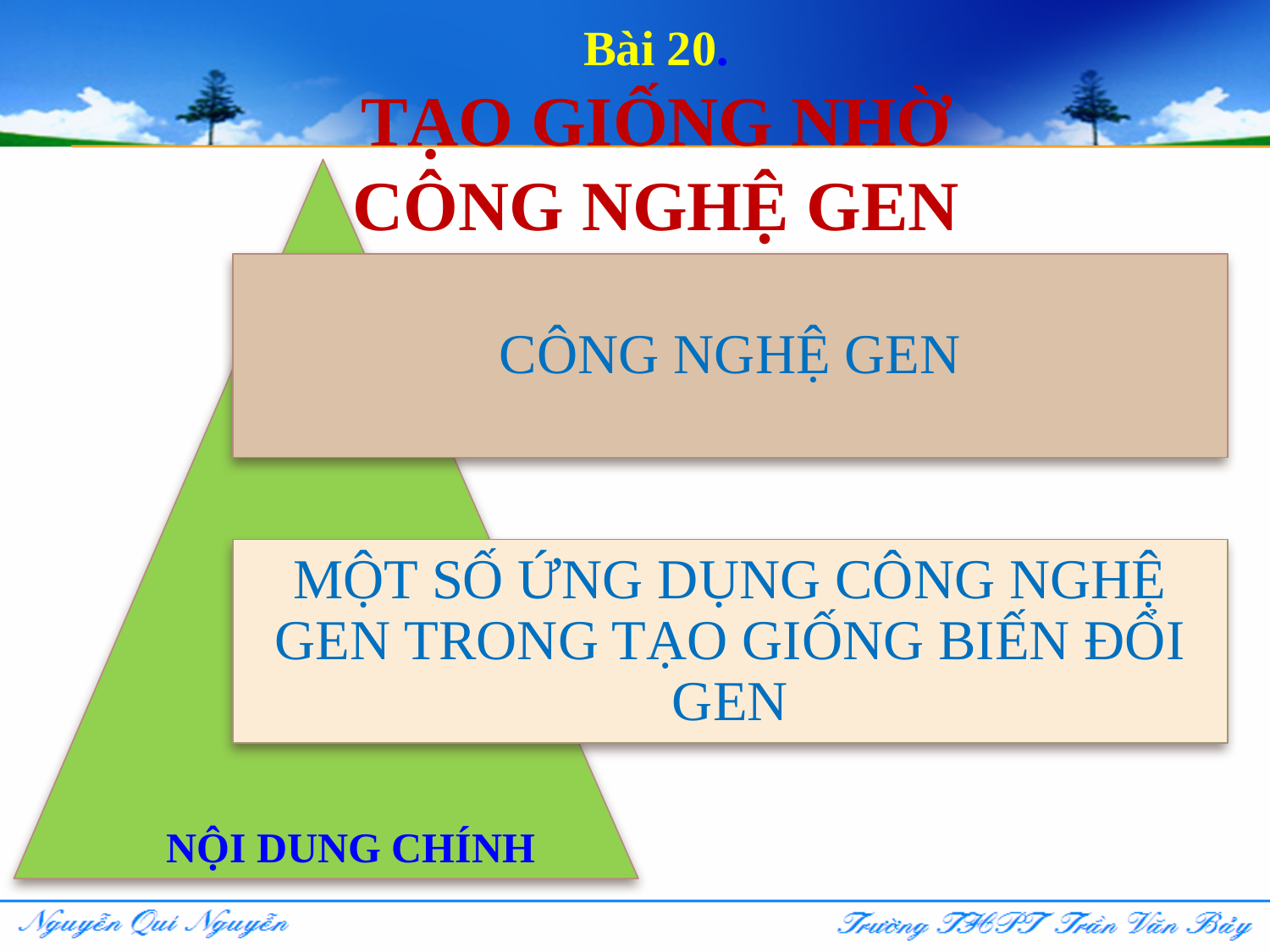

Bài 20.
TẠO GIỐNG NHỜ
CÔNG NGHỆ GEN

CÔNG NGHỆ GEN
MỘT SỐ ỨNG DỤNG CÔNG NGHỆ GEN TRONG TẠO GIỐNG BIẾN ĐỔI GEN
NỘI DUNG CHÍNH